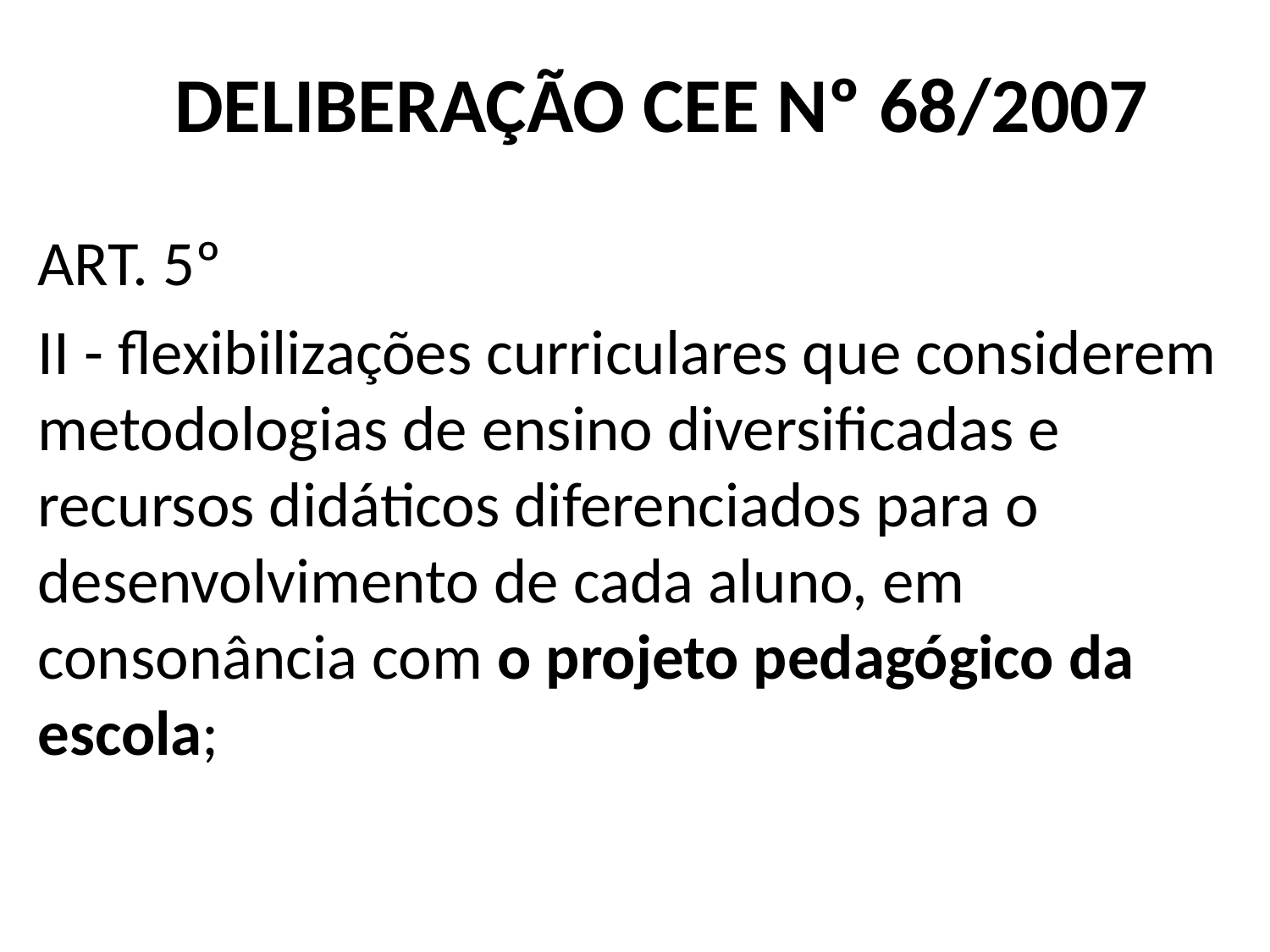

# DELIBERAÇÃO CEE Nº 68/2007
ART. 5º
II - flexibilizações curriculares que considerem metodologias de ensino diversificadas e recursos didáticos diferenciados para o desenvolvimento de cada aluno, em consonância com o projeto pedagógico da escola;